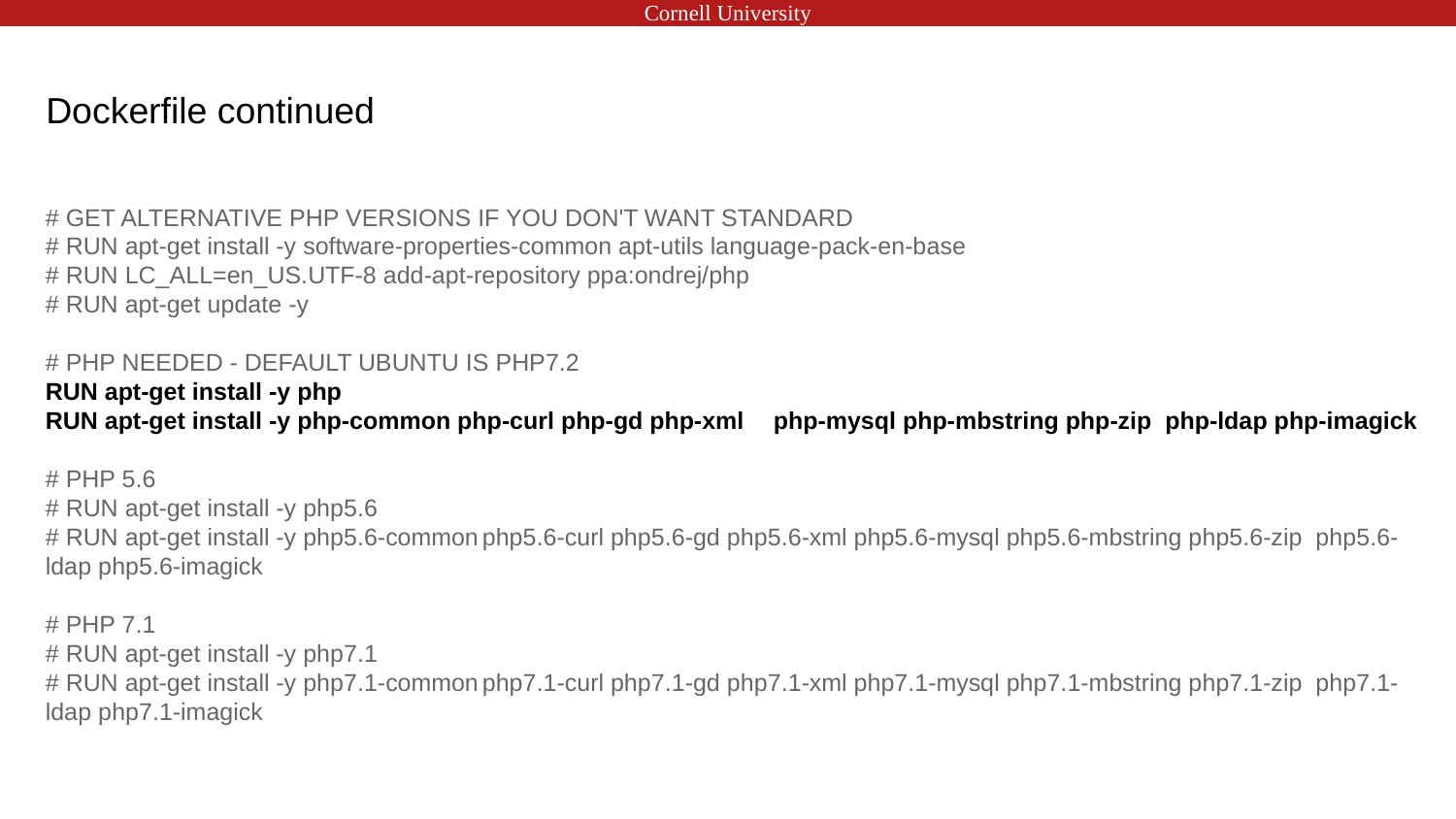

# Dockerfile continued

# GET ALTERNATIVE PHP VERSIONS IF YOU DON'T WANT STANDARD
# RUN apt-get install -y software-properties-common apt-utils language-pack-en-base
# RUN LC_ALL=en_US.UTF-8 add-apt-repository ppa:ondrej/php
# RUN apt-get update -y

# PHP NEEDED - DEFAULT UBUNTU IS PHP7.2
RUN apt-get install -y php
RUN apt-get install -y php-common php-curl php-gd php-xml	php-mysql php-mbstring php-zip  php-ldap php-imagick

# PHP 5.6
# RUN apt-get install -y php5.6
# RUN apt-get install -y php5.6-common	php5.6-curl php5.6-gd php5.6-xml php5.6-mysql php5.6-mbstring php5.6-zip  php5.6-ldap php5.6-imagick

# PHP 7.1
# RUN apt-get install -y php7.1
# RUN apt-get install -y php7.1-common	php7.1-curl php7.1-gd php7.1-xml php7.1-mysql php7.1-mbstring php7.1-zip  php7.1-ldap php7.1-imagick